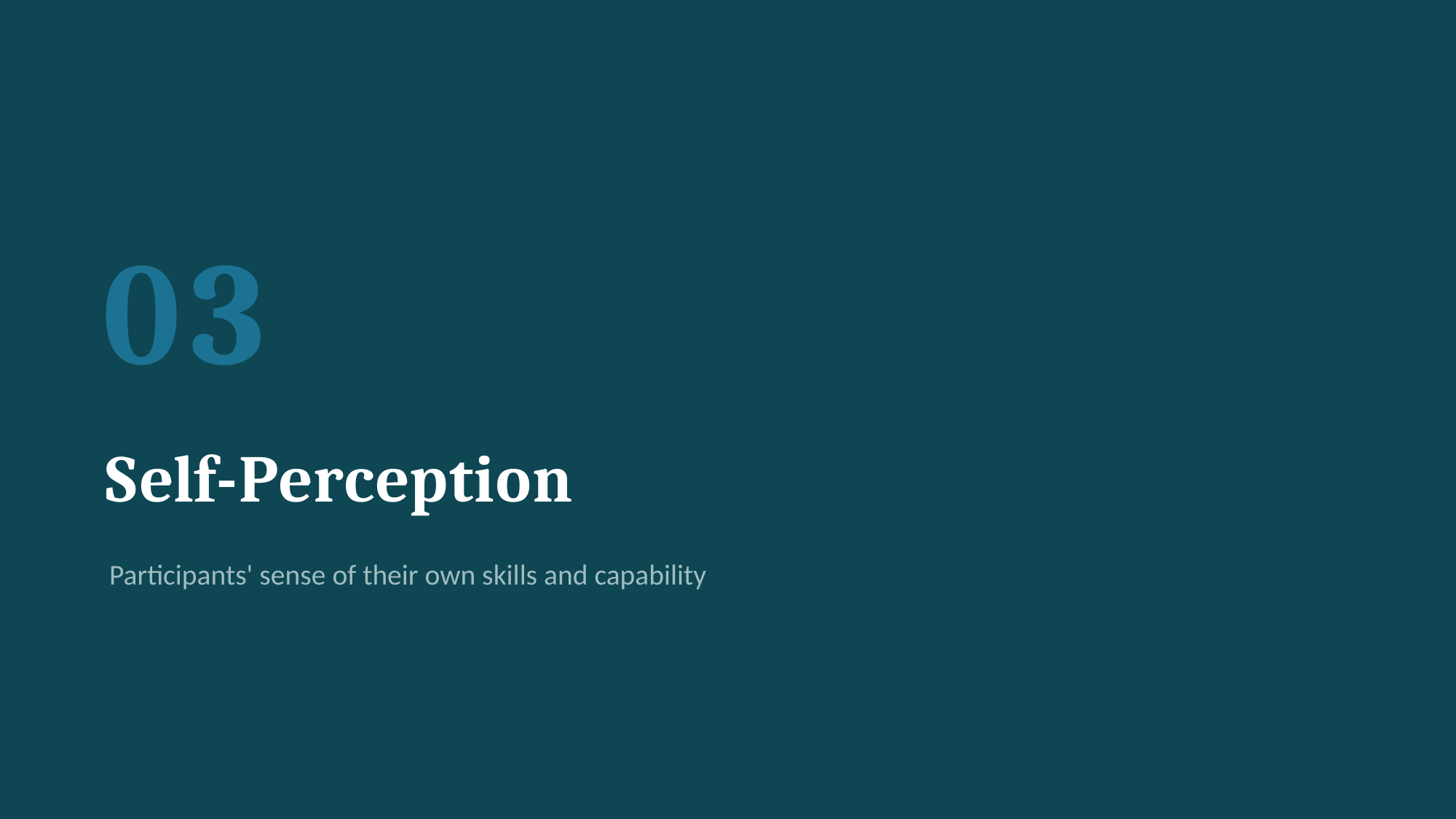

03
Self-Perception
Participants' sense of their own skills and capability